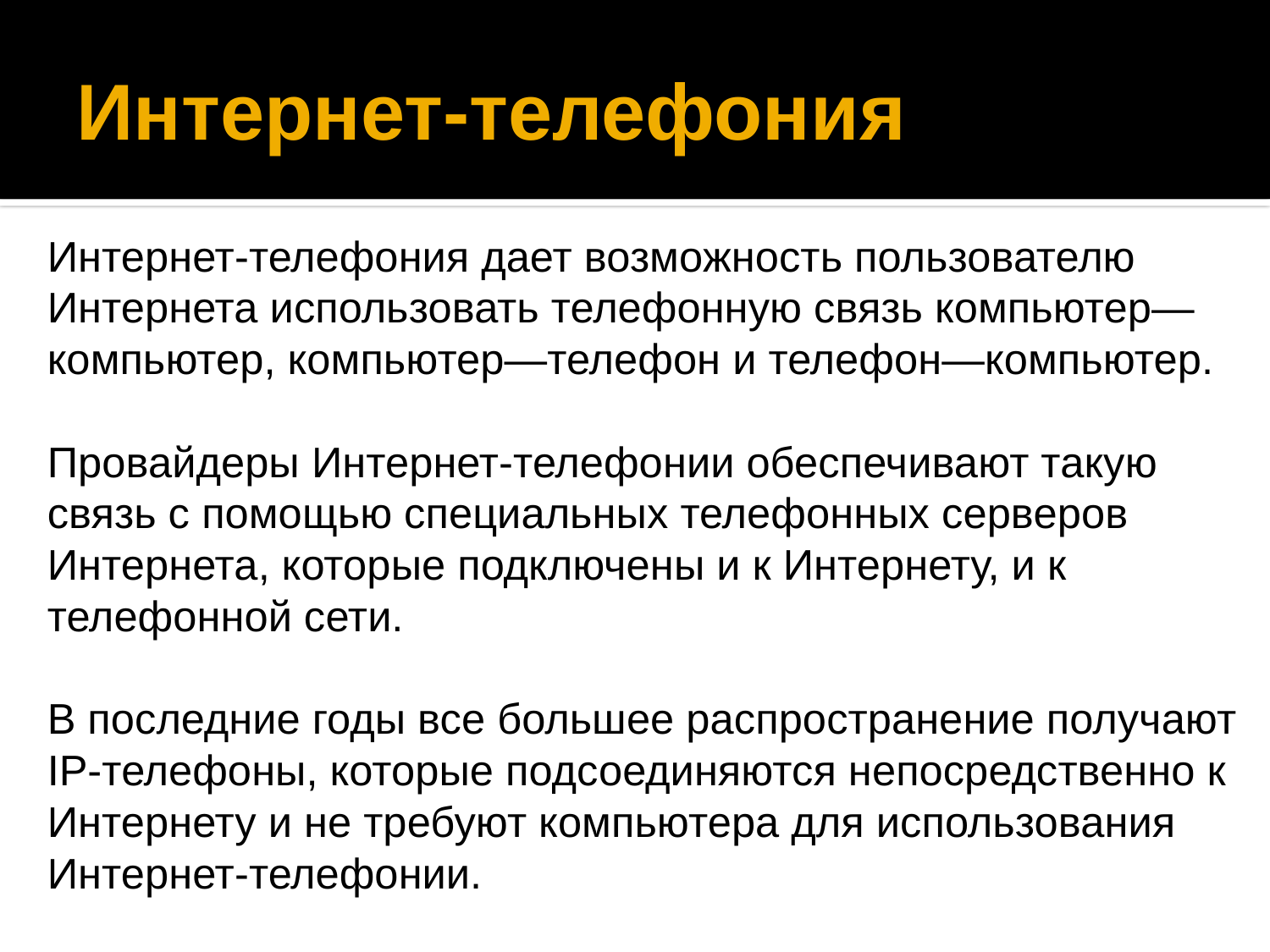

# Интернет-телефония
Интернет-телефония дает возможность пользователю Интернета использовать телефонную связь компьютер—компьютер, компьютер—телефон и телефон—компьютер.

Провайдеры Интернет-телефонии обеспечивают такую связь с помощью специальных телефонных серверов Интернета, которые подключены и к Интернету, и к телефонной сети.

В последние годы все большее распространение получают IP-телефоны, которые подсоединяются непосредственно к Интернету и не требуют компьютера для использования Интернет-телефонии.